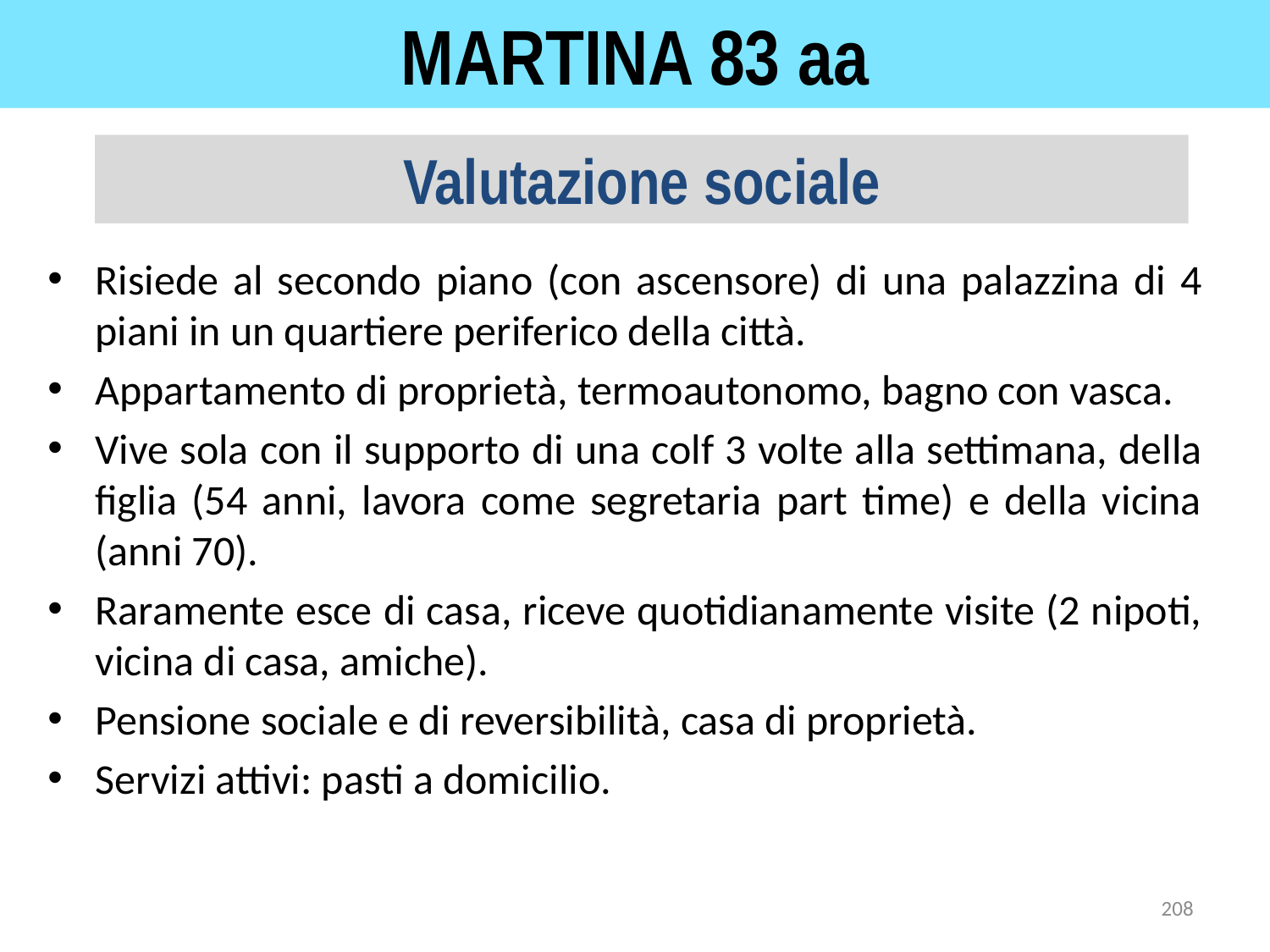

MARTINA 83 aa
Valutazione sociale
Risiede al secondo piano (con ascensore) di una palazzina di 4 piani in un quartiere periferico della città.
Appartamento di proprietà, termoautonomo, bagno con vasca.
Vive sola con il supporto di una colf 3 volte alla settimana, della figlia (54 anni, lavora come segretaria part time) e della vicina (anni 70).
Raramente esce di casa, riceve quotidianamente visite (2 nipoti, vicina di casa, amiche).
Pensione sociale e di reversibilità, casa di proprietà.
Servizi attivi: pasti a domicilio.

208